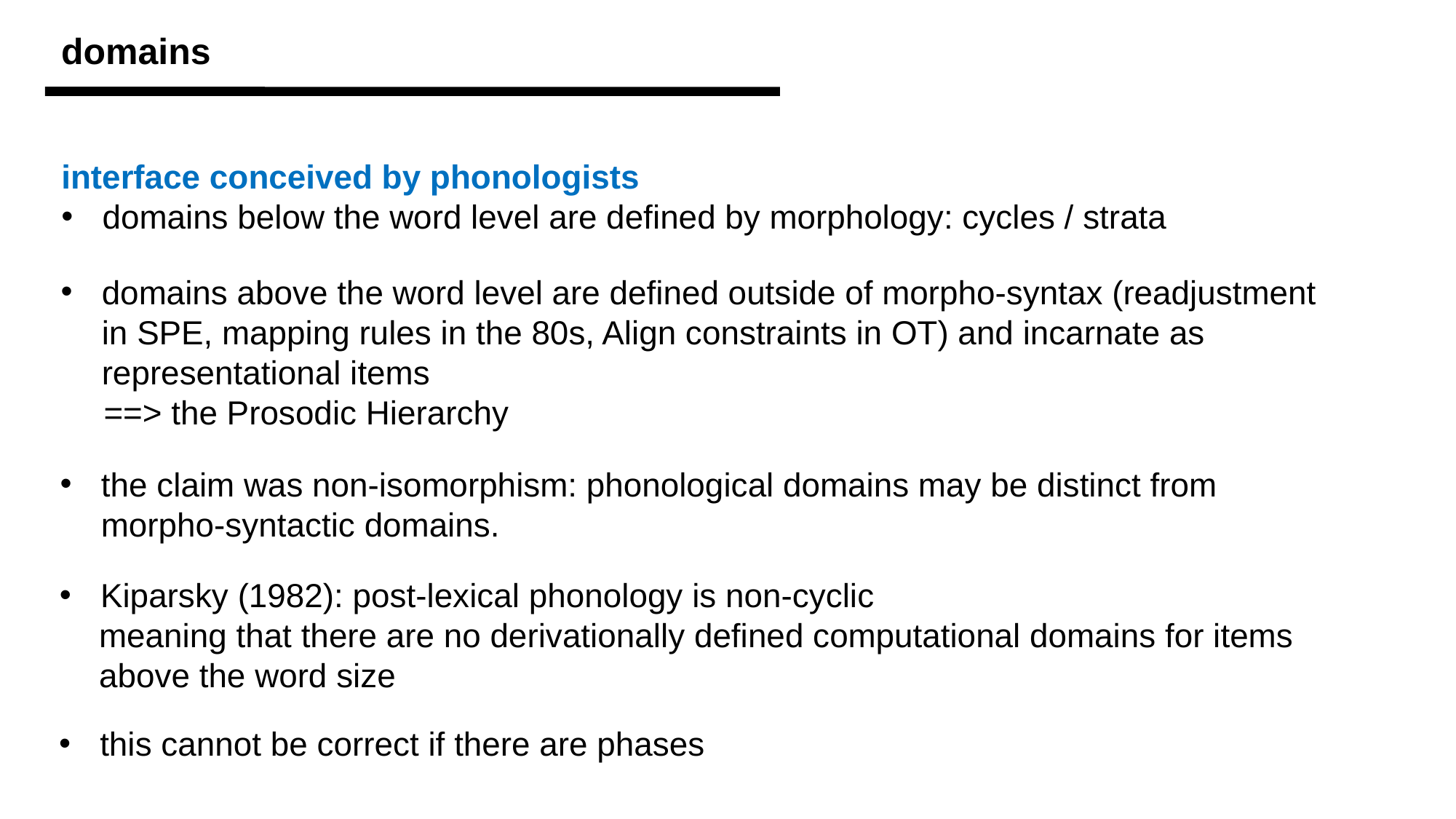

domains

interface conceived by phonologists
domains below the word level are defined by morphology: cycles / strata
domains above the word level are defined outside of morpho-syntax (readjustment in SPE, mapping rules in the 80s, Align constraints in OT) and incarnate as representational items
==> the Prosodic Hierarchy

the claim was non-isomorphism: phonological domains may be distinct from morpho-syntactic domains.
Kiparsky (1982): post-lexical phonology is non-cyclic
meaning that there are no derivationally defined computational domains for items above the word size
this cannot be correct if there are phases